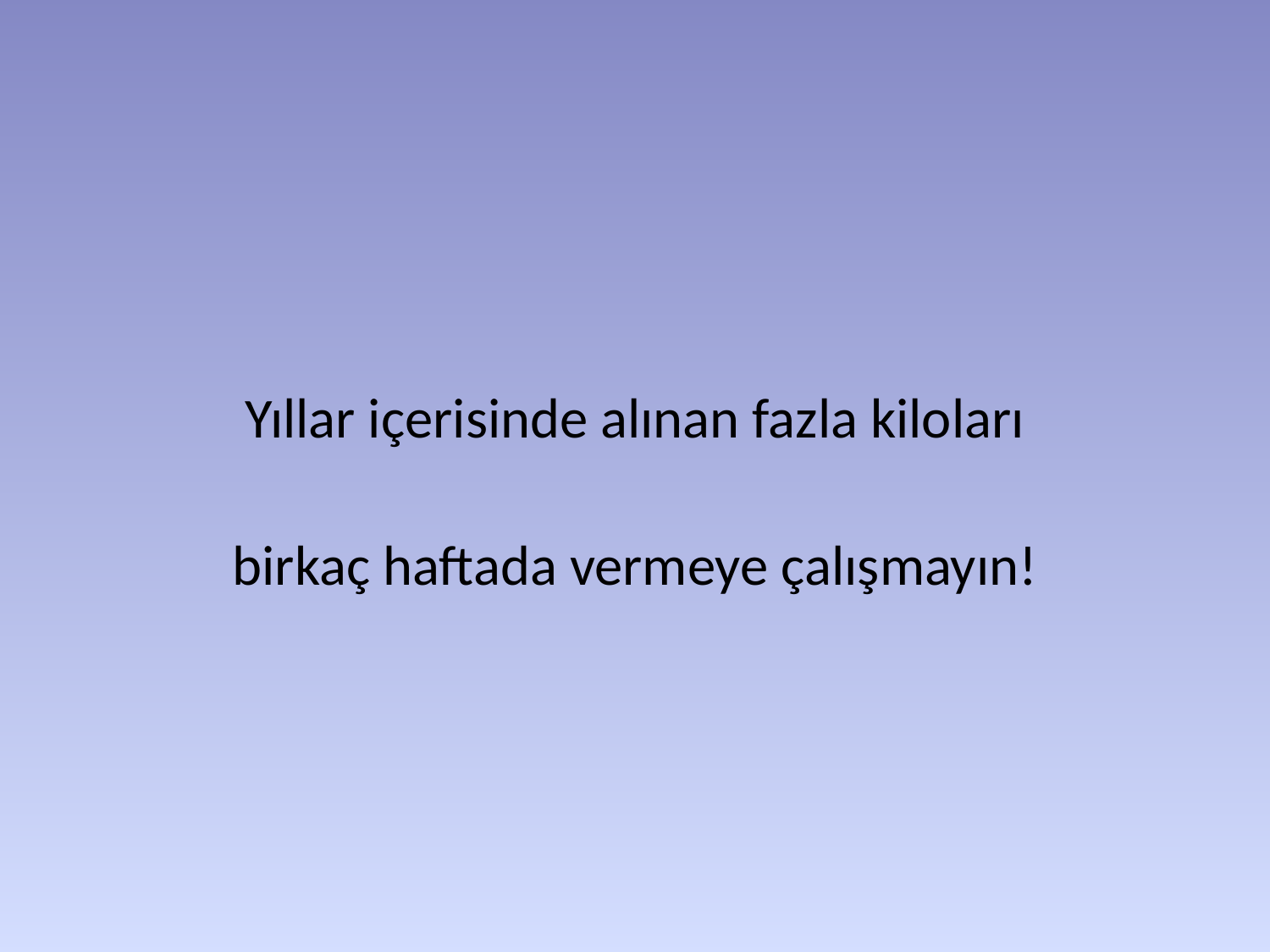

Yıllar içerisinde alınan fazla kiloları
birkaç haftada vermeye çalışmayın!